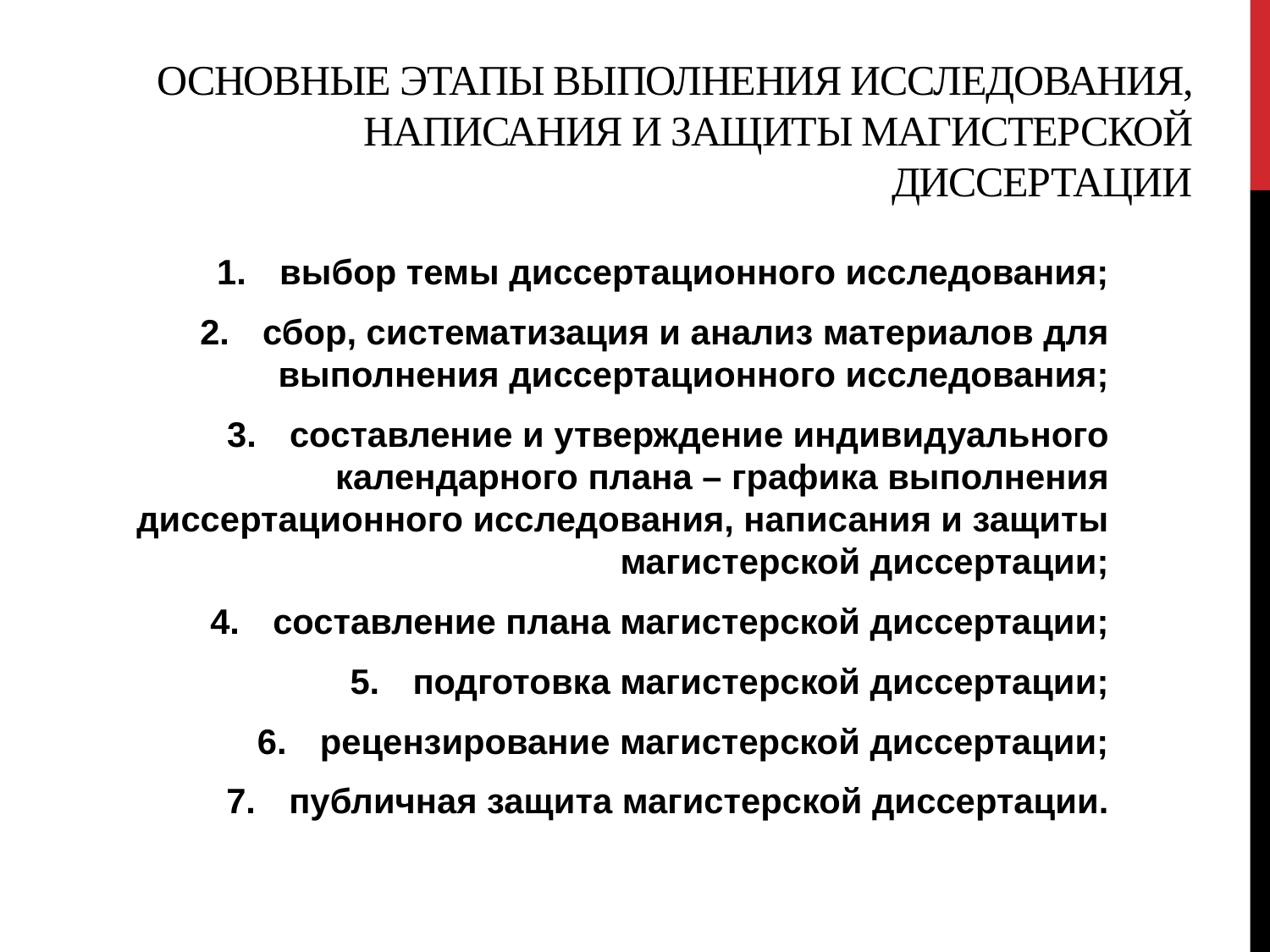

# ОСНОВНЫЕ ЭТАПЫ ВЫПОЛНЕНИЯ ИССЛЕДОВАНИЯ, НАПИСАНИЯ И ЗАЩИТЫ МАГИСТЕРСКОЙ ДИССЕРТАЦИИ
 выбор темы диссертационного исследования;
 сбор, систематизация и анализ материалов для выполнения диссертационного исследования;
 составление и утверждение индивидуального календарного плана – графика выполнения диссертационного исследования, написания и защиты магистерской диссертации;
 составление плана магистерской диссертации;
 подготовка магистерской диссертации;
 рецензирование магистерской диссертации;
 публичная защита магистерской диссертации.